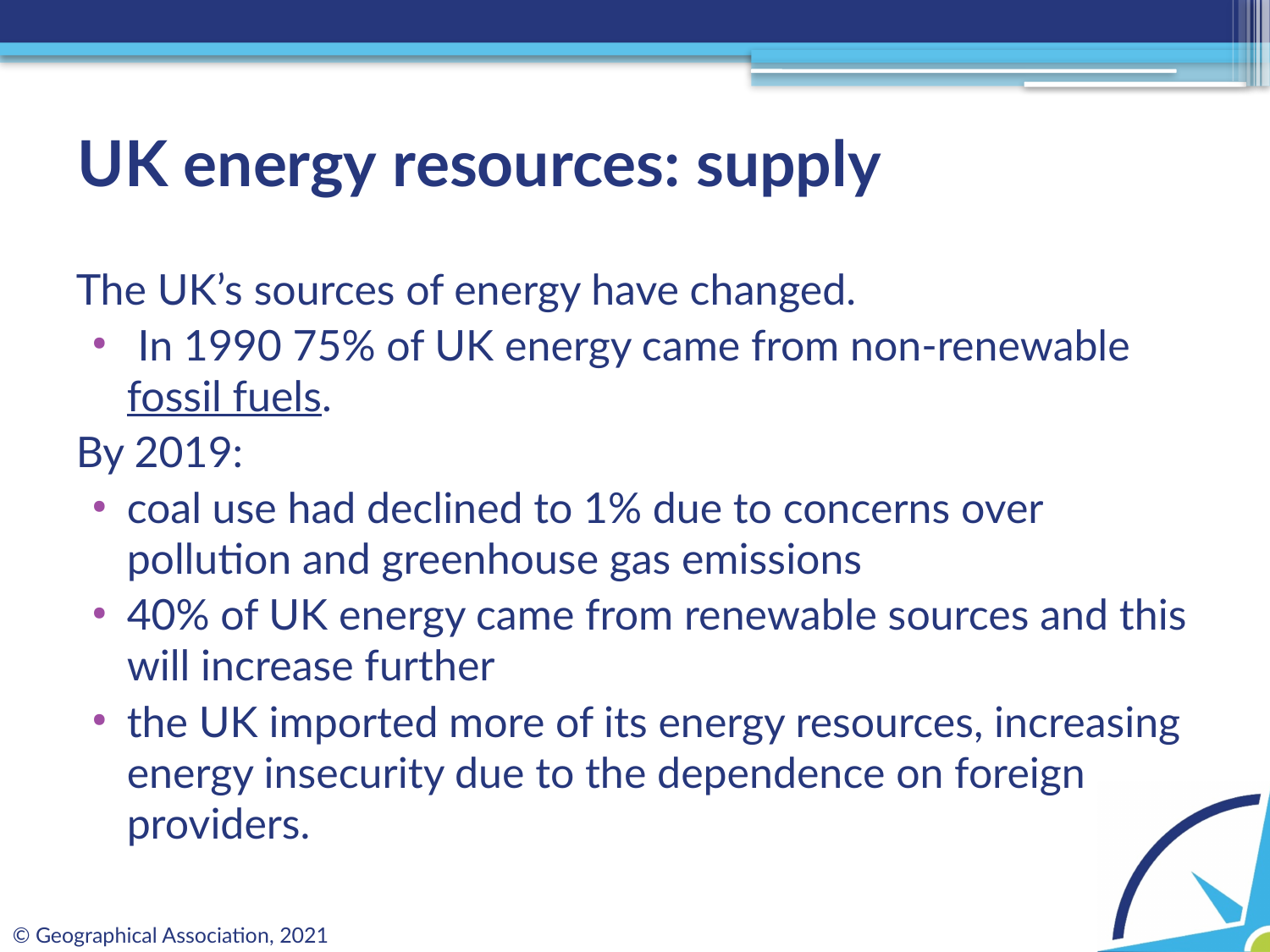

# UK energy resources: supply
The UK’s sources of energy have changed.
 In 1990 75% of UK energy came from non-renewable fossil fuels.
By 2019:
coal use had declined to 1% due to concerns over pollution and greenhouse gas emissions
40% of UK energy came from renewable sources and this will increase further
the UK imported more of its energy resources, increasing energy insecurity due to the dependence on foreign providers.